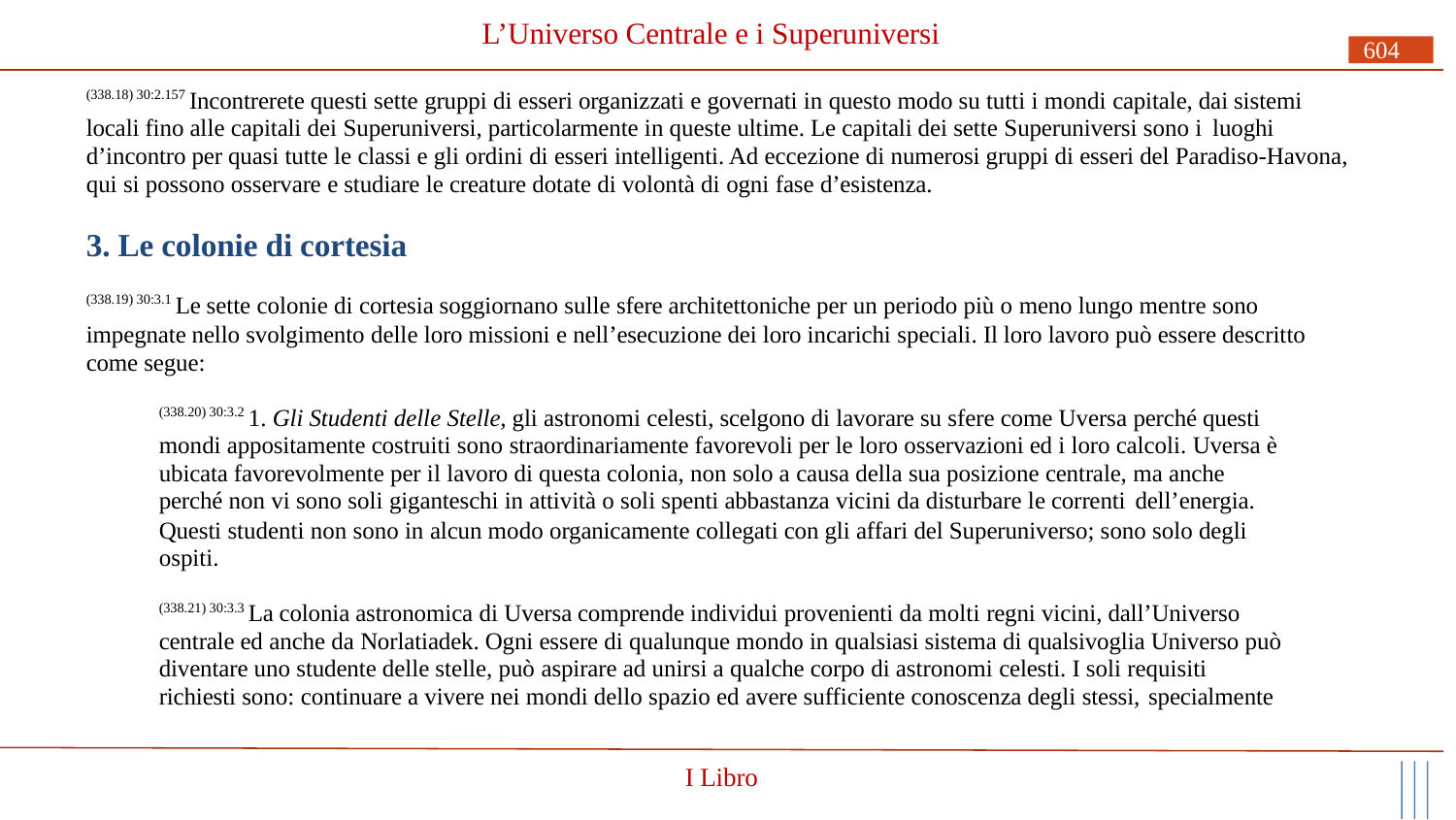

# L’Universo Centrale e i Superuniversi
604

(338.18) 30:2.157 Incontrerete questi sette gruppi di esseri organizzati e governati in questo modo su tutti i mondi capitale, dai sistemi  locali fino alle capitali dei Superuniversi, particolarmente in queste ultime. Le capitali dei sette Superuniversi sono i luoghi
d’incontro per quasi tutte le classi e gli ordini di esseri intelligenti. Ad eccezione di numerosi gruppi di esseri del Paradiso-Havona,  qui si possono osservare e studiare le creature dotate di volontà di ogni fase d’esistenza.

3. Le colonie di cortesia
(338.19) 30:3.1 Le sette colonie di cortesia soggiornano sulle sfere architettoniche per un periodo più o meno lungo mentre sono
impegnate nello svolgimento delle loro missioni e nell’esecuzione dei loro incarichi speciali. Il loro lavoro può essere descritto  come segue:

(338.20) 30:3.2 1. Gli Studenti delle Stelle, gli astronomi celesti, scelgono di lavorare su sfere come Uversa perché questi  mondi appositamente costruiti sono straordinariamente favorevoli per le loro osservazioni ed i loro calcoli. Uversa è  ubicata favorevolmente per il lavoro di questa colonia, non solo a causa della sua posizione centrale, ma anche  perché non vi sono soli giganteschi in attività o soli spenti abbastanza vicini da disturbare le correnti dell’energia.
Questi studenti non sono in alcun modo organicamente collegati con gli affari del Superuniverso; sono solo degli  ospiti.

(338.21) 30:3.3 La colonia astronomica di Uversa comprende individui provenienti da molti regni vicini, dall’Universo  centrale ed anche da Norlatiadek. Ogni essere di qualunque mondo in qualsiasi sistema di qualsivoglia Universo può  diventare uno studente delle stelle, può aspirare ad unirsi a qualche corpo di astronomi celesti. I soli requisiti  richiesti sono: continuare a vivere nei mondi dello spazio ed avere sufficiente conoscenza degli stessi, specialmente

I Libro